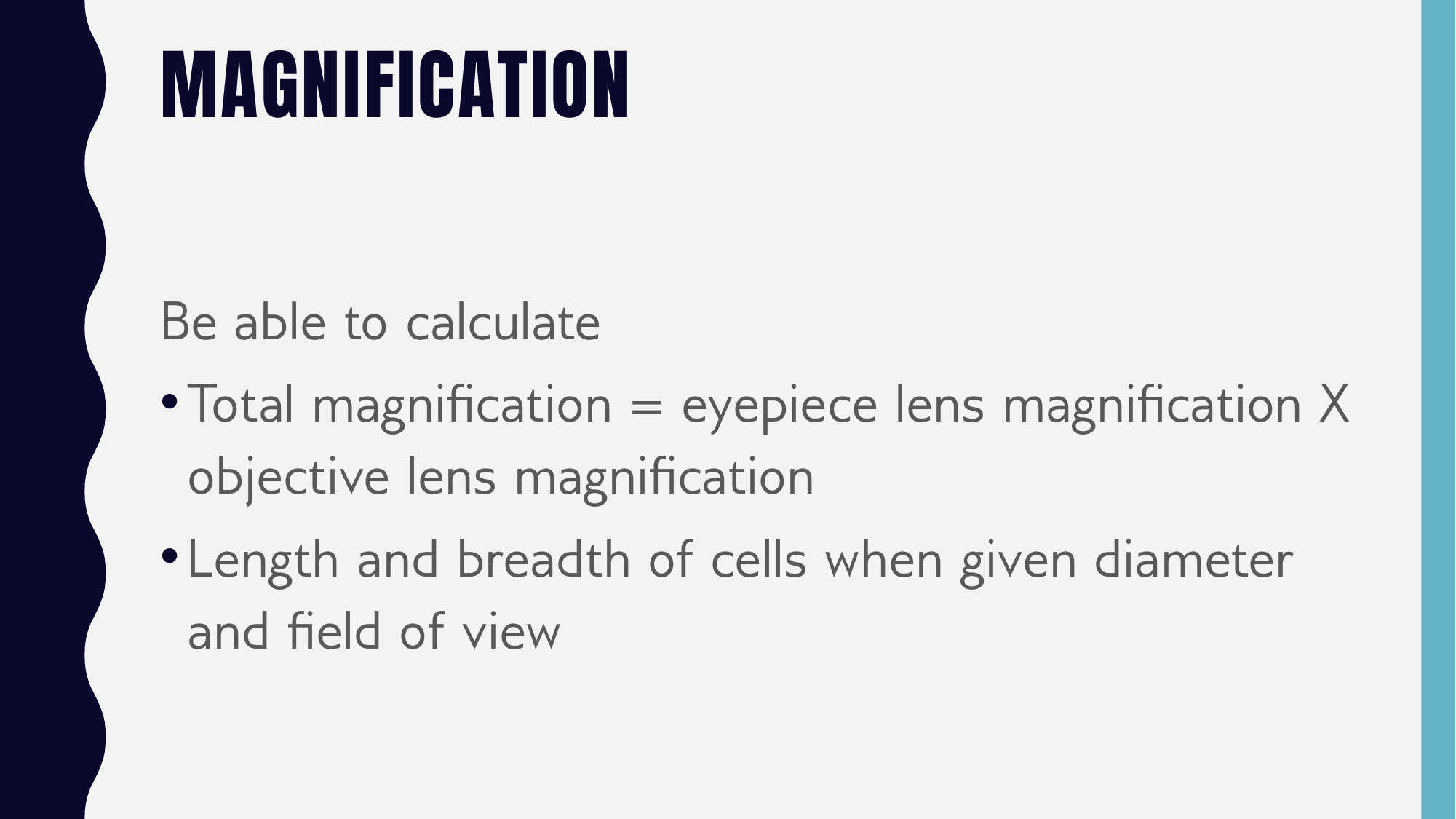

# magnification
Be able to calculate
Total magnification = eyepiece lens magnification X objective lens magnification
Length and breadth of cells when given diameter and field of view